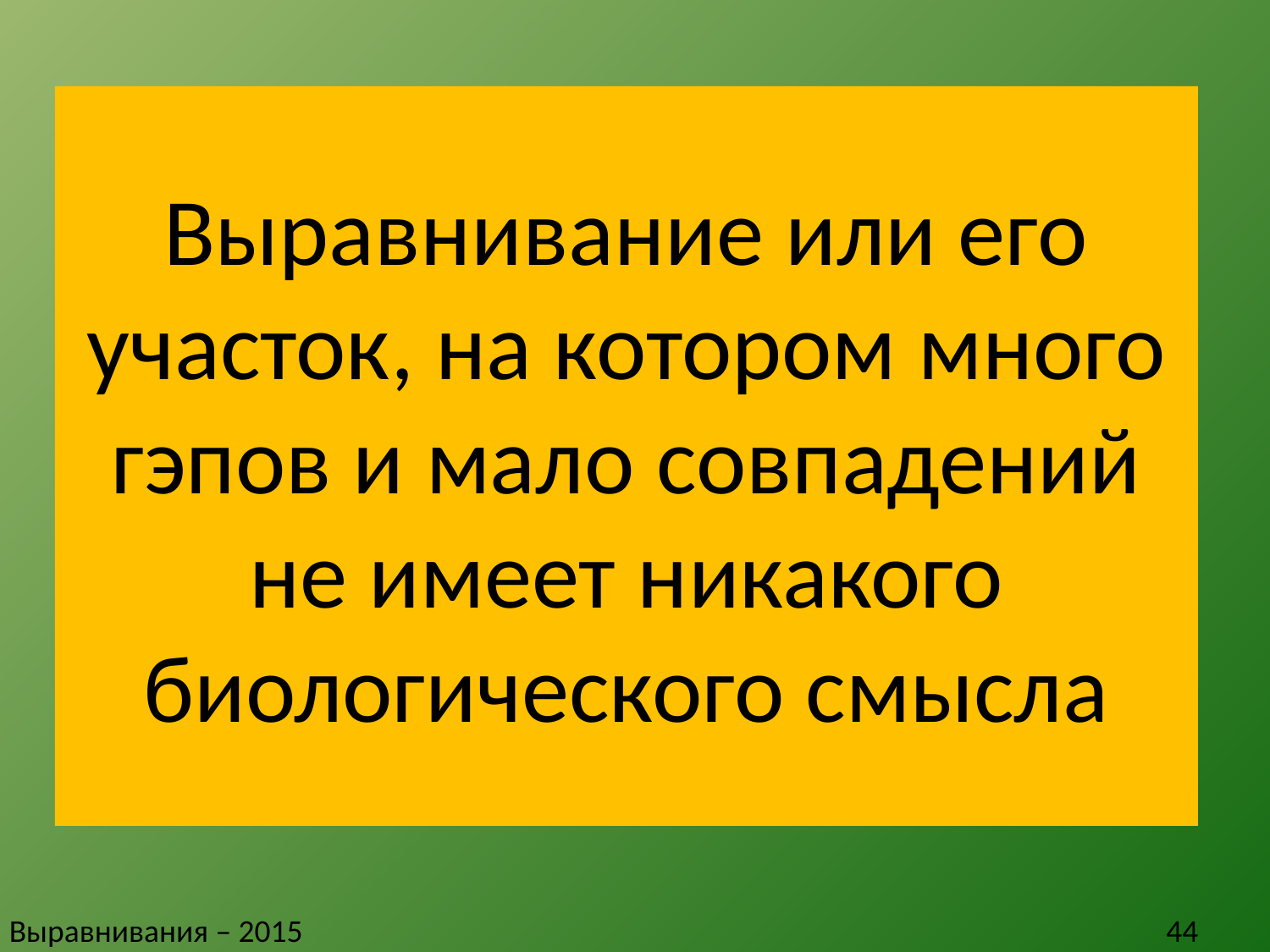

# Выравнивание или его участок, на котором много гэпов и мало совпадений не имеет никакого биологического смысла